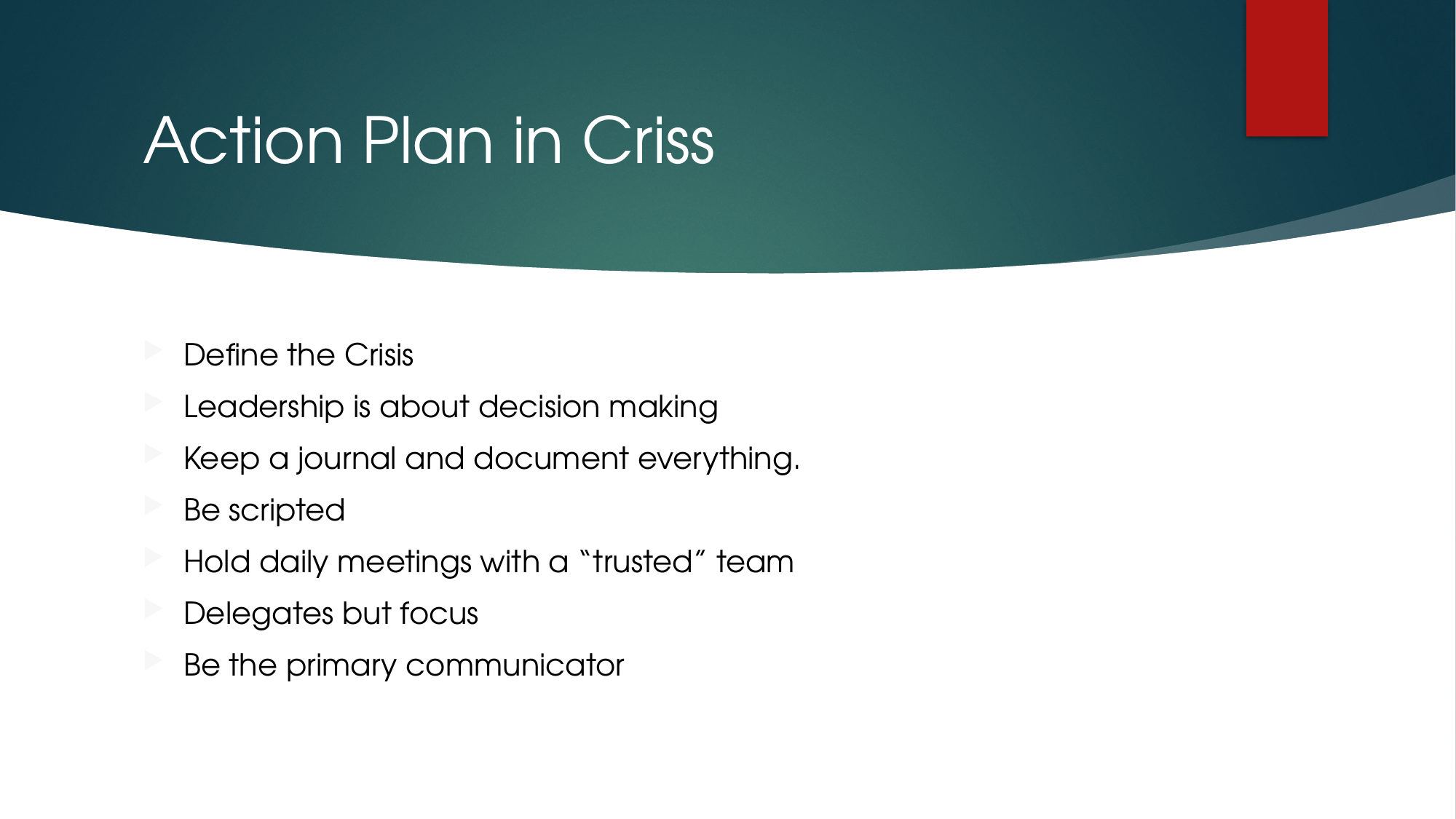

# Action Plan in Criss

Define the Crisis
Leadership is about decision making
Keep a journal and document everything.
Be scripted
Hold daily meetings with a “trusted” team
Delegates but focus
Be the primary communicator